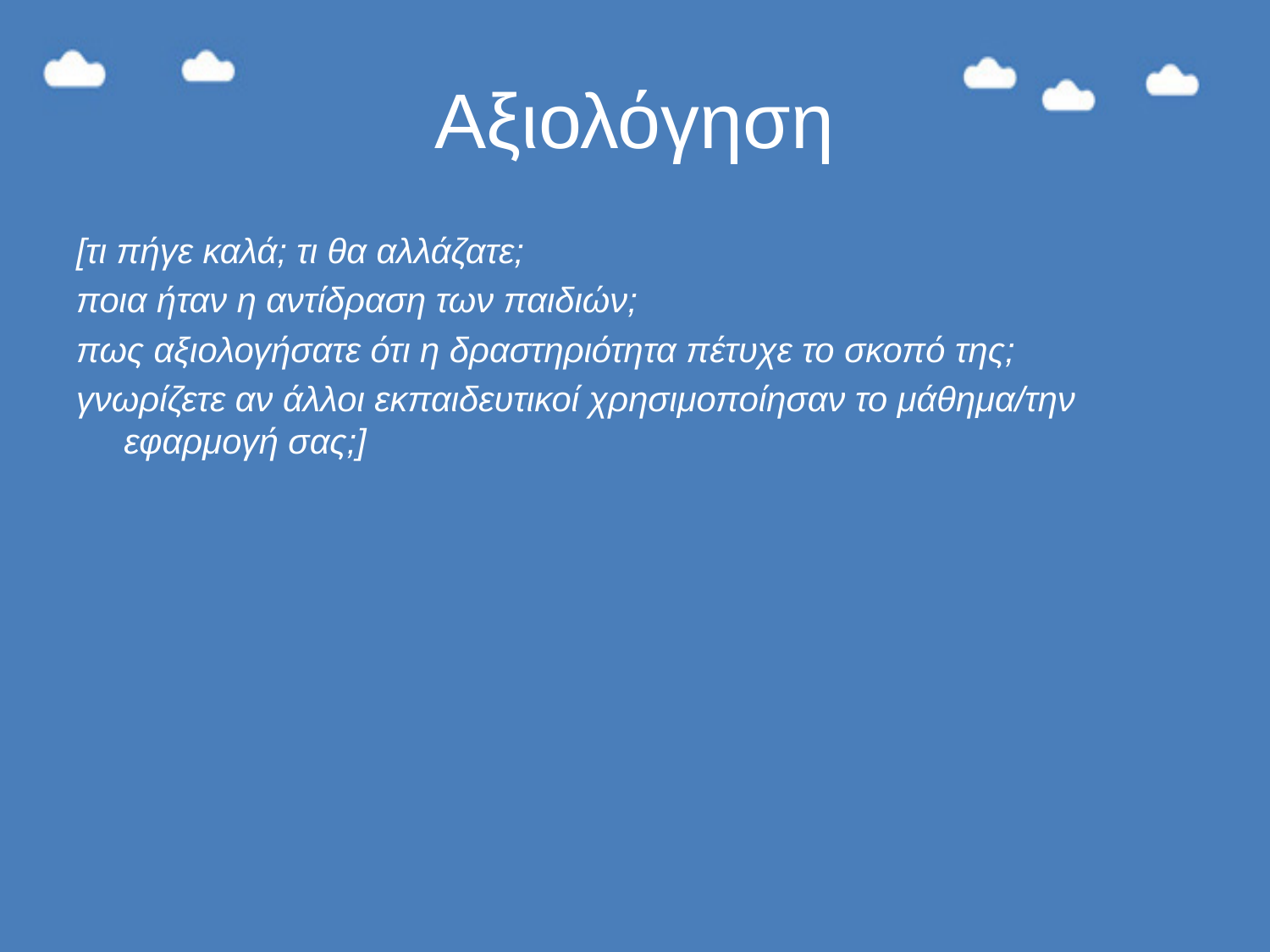

# Αξιολόγηση
[τι πήγε καλά; τι θα αλλάζατε;
ποια ήταν η αντίδραση των παιδιών;
πως αξιολογήσατε ότι η δραστηριότητα πέτυχε το σκοπό της;
γνωρίζετε αν άλλοι εκπαιδευτικοί χρησιμοποίησαν το μάθημα/την εφαρμογή σας;]